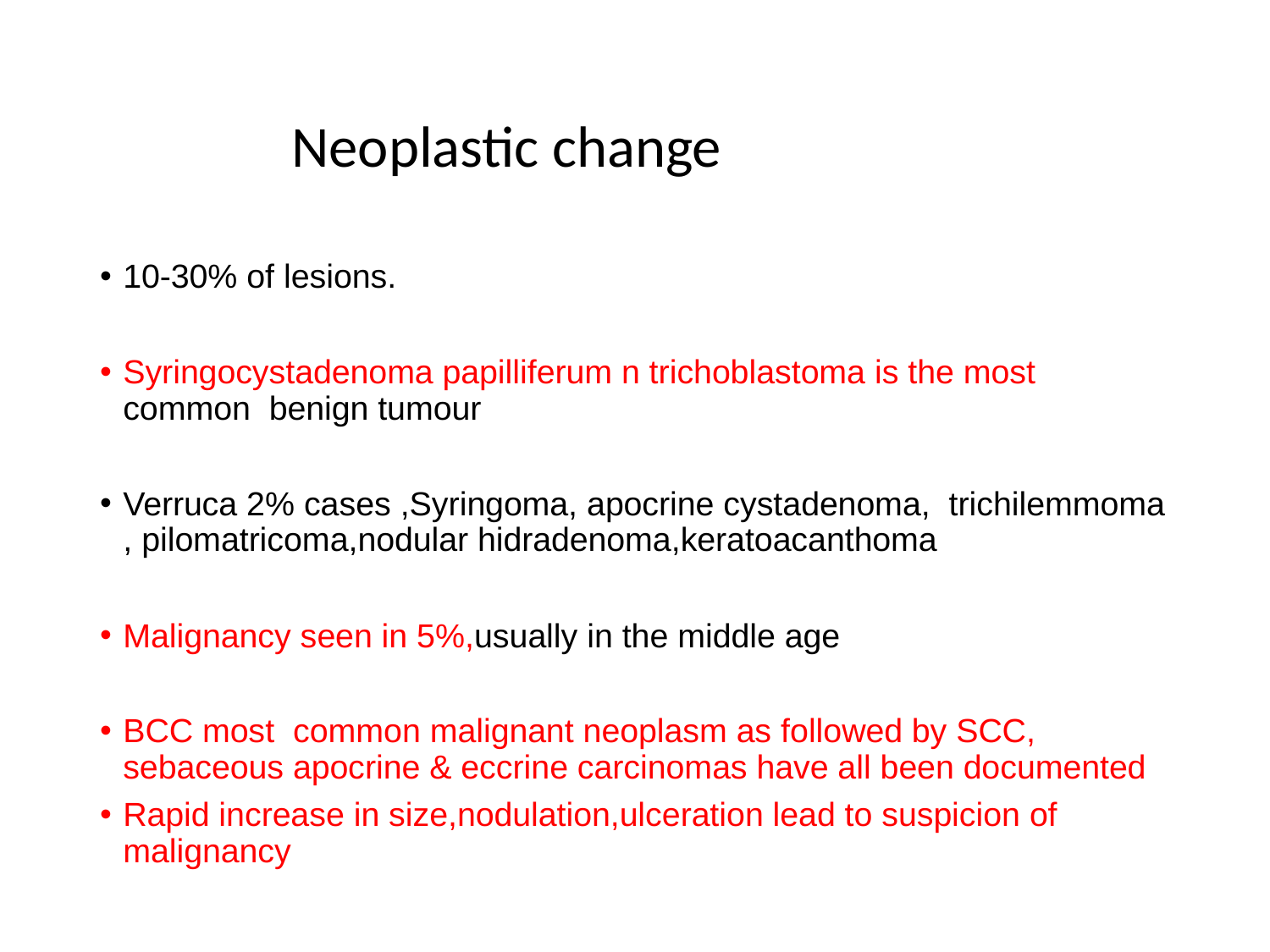

# Neoplastic change
10-30% of lesions.

Syringocystadenoma papilliferum n trichoblastoma is the most common  benign tumour

Verruca 2% cases ,Syringoma, apocrine cystadenoma,  trichilemmoma , pilomatricoma,nodular hidradenoma,keratoacanthoma

Malignancy seen in 5%,usually in the middle age

BCC most  common malignant neoplasm as followed by SCC, sebaceous apocrine & eccrine carcinomas have all been documented
Rapid increase in size,nodulation,ulceration lead to suspicion of malignancy